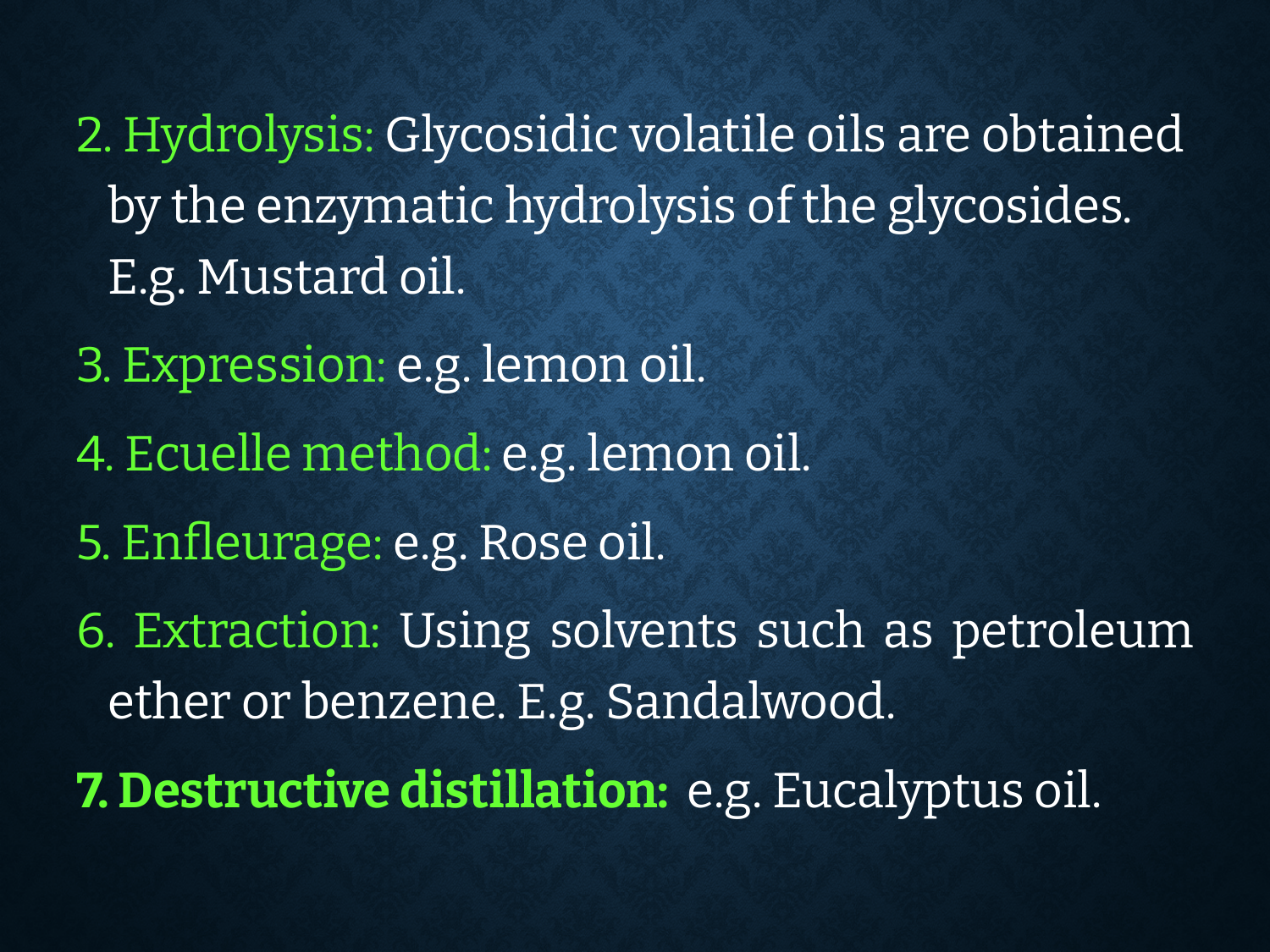

2. Hydrolysis: Glycosidic volatile oils are obtained by the enzymatic hydrolysis of the glycosides. E.g. Mustard oil.
3. Expression: e.g. lemon oil.
4. Ecuelle method: e.g. lemon oil.
5. Enfleurage: e.g. Rose oil.
6. Extraction: Using solvents such as petroleum ether or benzene. E.g. Sandalwood.
7. Destructive distillation:  e.g. Eucalyptus oil.